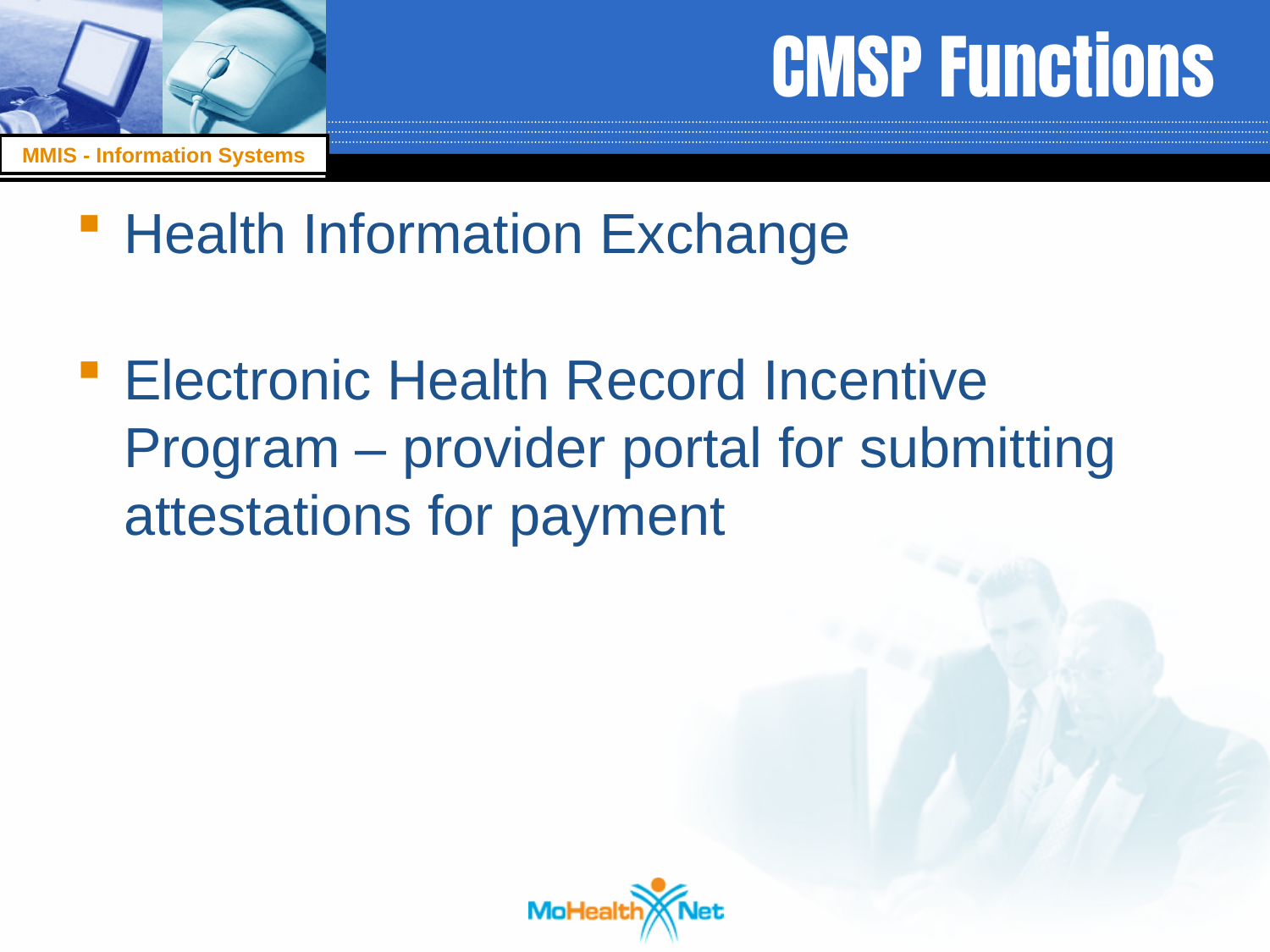

# CMSP Functions
Health Information Exchange
Electronic Health Record Incentive Program – provider portal for submitting attestations for payment